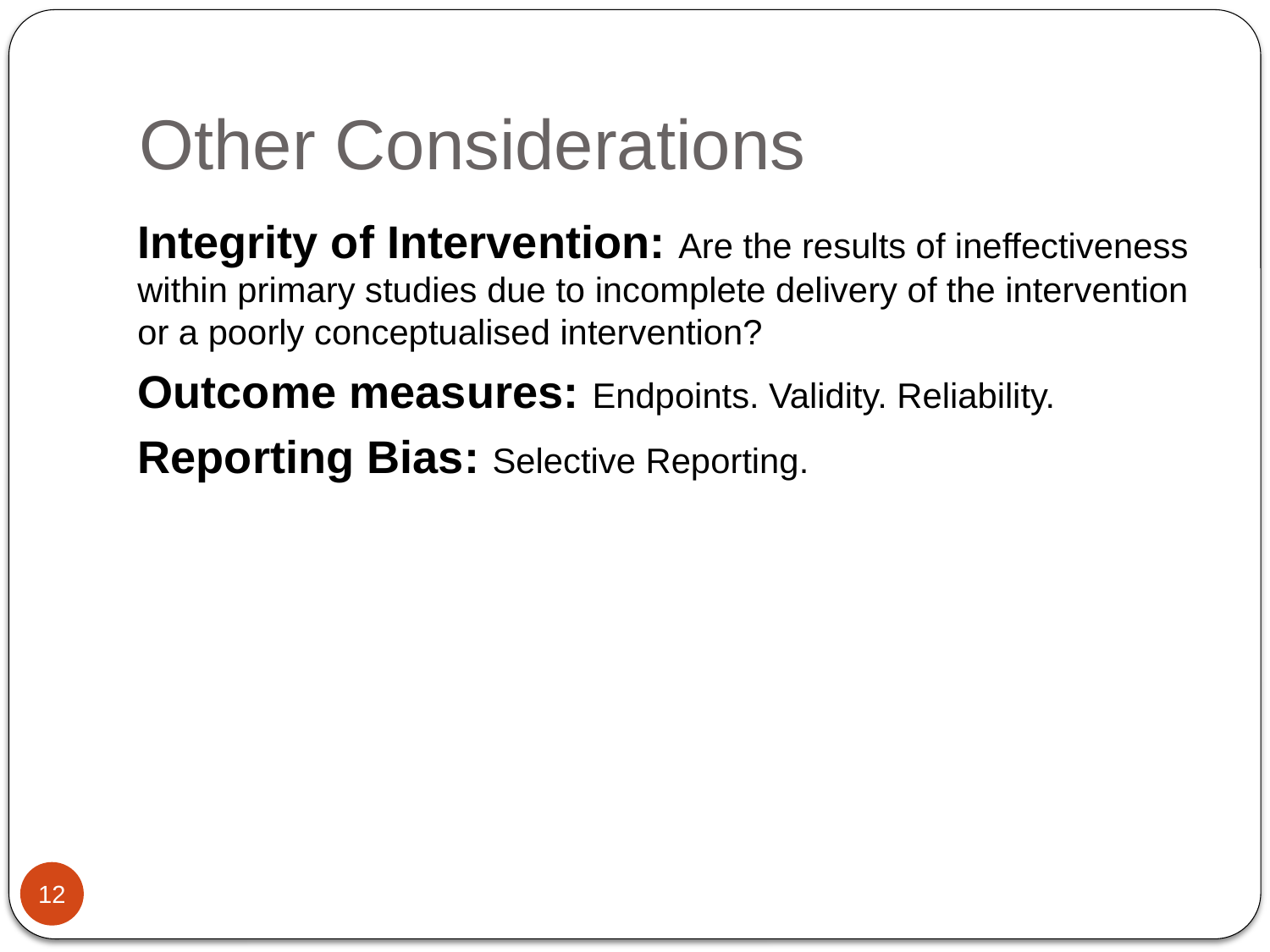

# Other Considerations
Integrity of Intervention: Are the results of ineffectiveness within primary studies due to incomplete delivery of the intervention or a poorly conceptualised intervention?
Outcome measures: Endpoints. Validity. Reliability.
Reporting Bias: Selective Reporting.

12